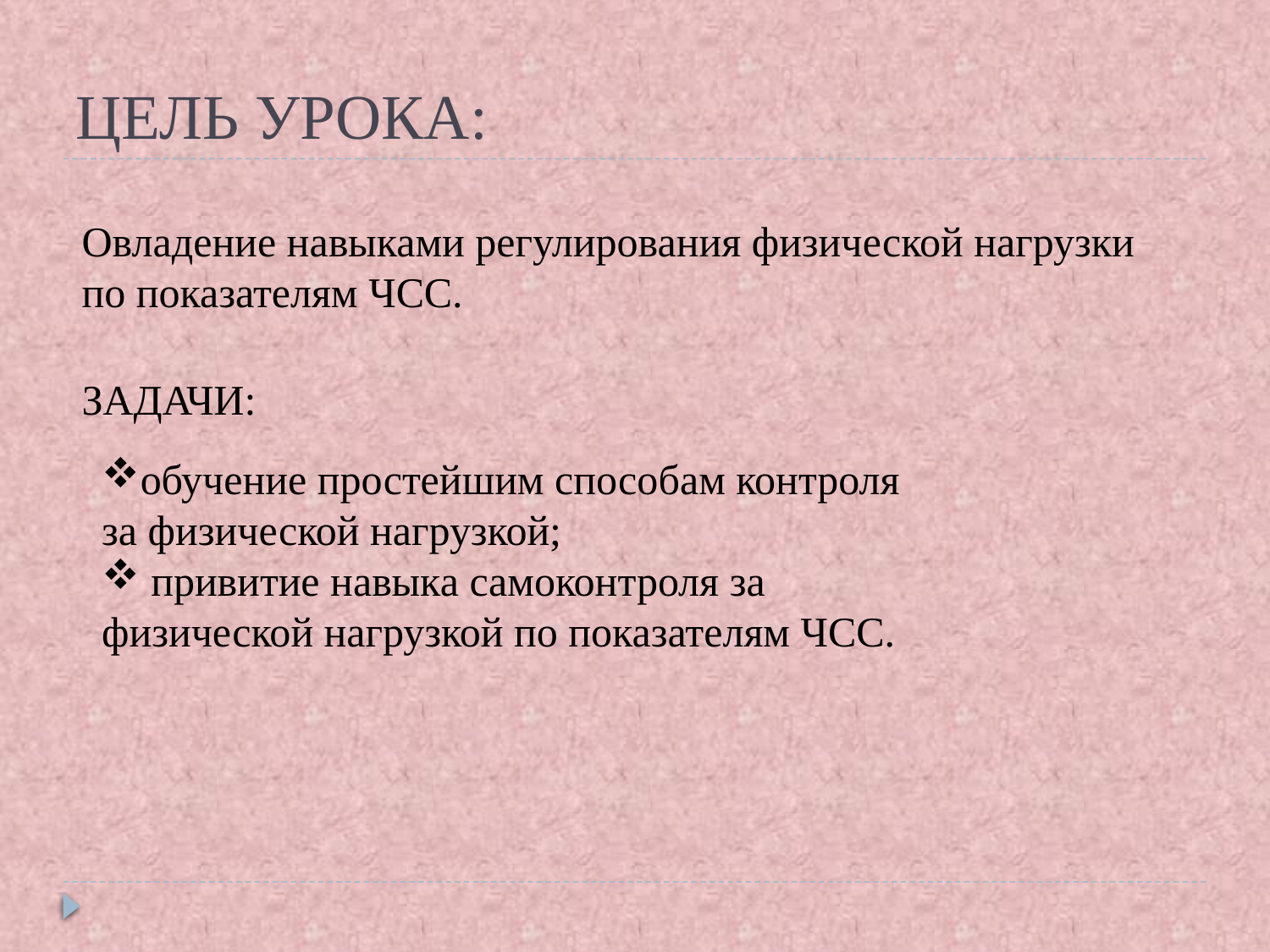

# ЦЕЛЬ УРОКА:
Овладение навыками регулирования физической нагрузки по показателям ЧСС.
ЗАДАЧИ:
обучение простейшим способам контроля за физической нагрузкой;
 привитие навыка самоконтроля за физической нагрузкой по показателям ЧСС.